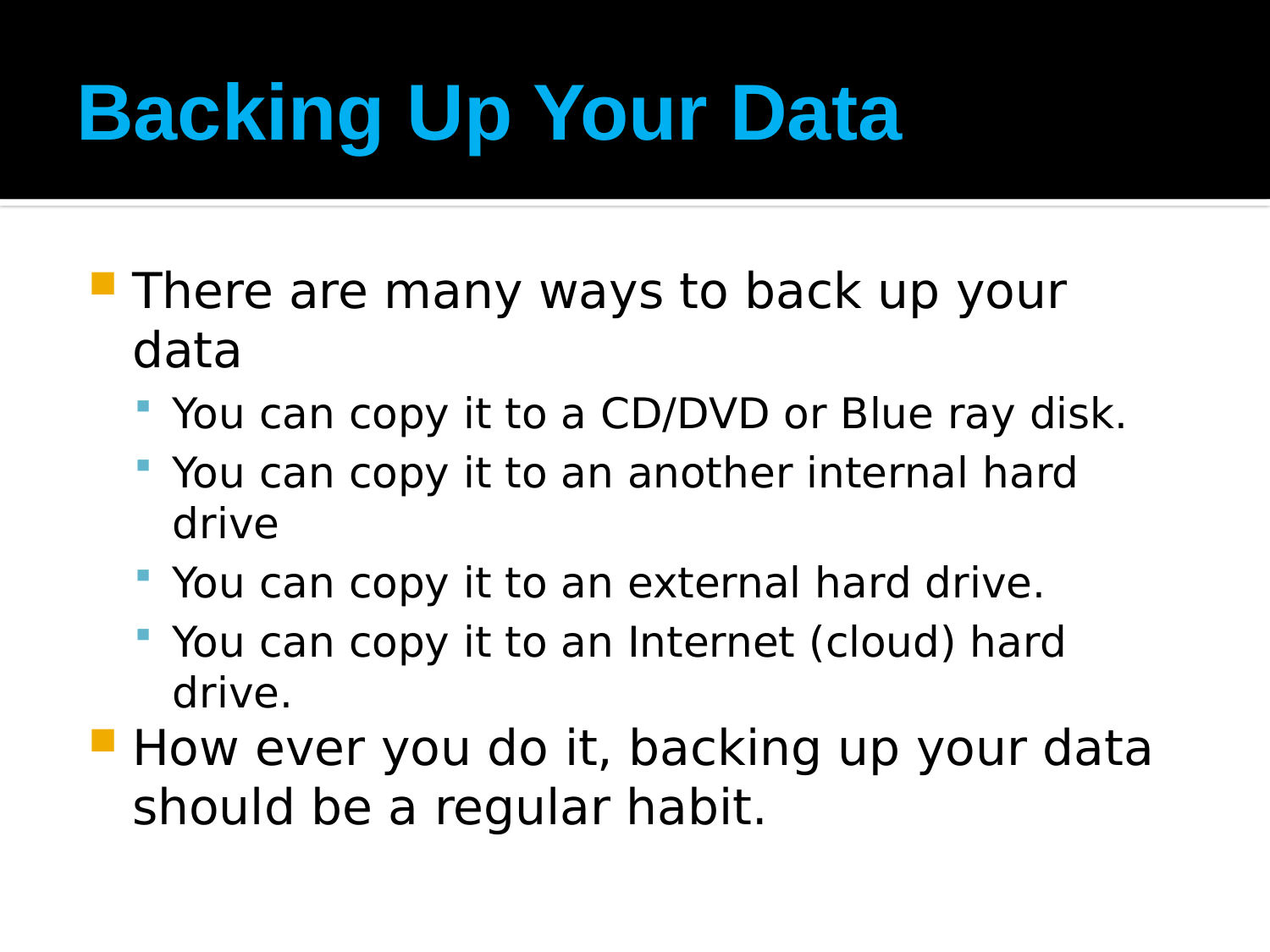

# Backing Up Your Data
There are many ways to back up your data
You can copy it to a CD/DVD or Blue ray disk.
You can copy it to an another internal hard drive
You can copy it to an external hard drive.
You can copy it to an Internet (cloud) hard drive.
How ever you do it, backing up your data should be a regular habit.